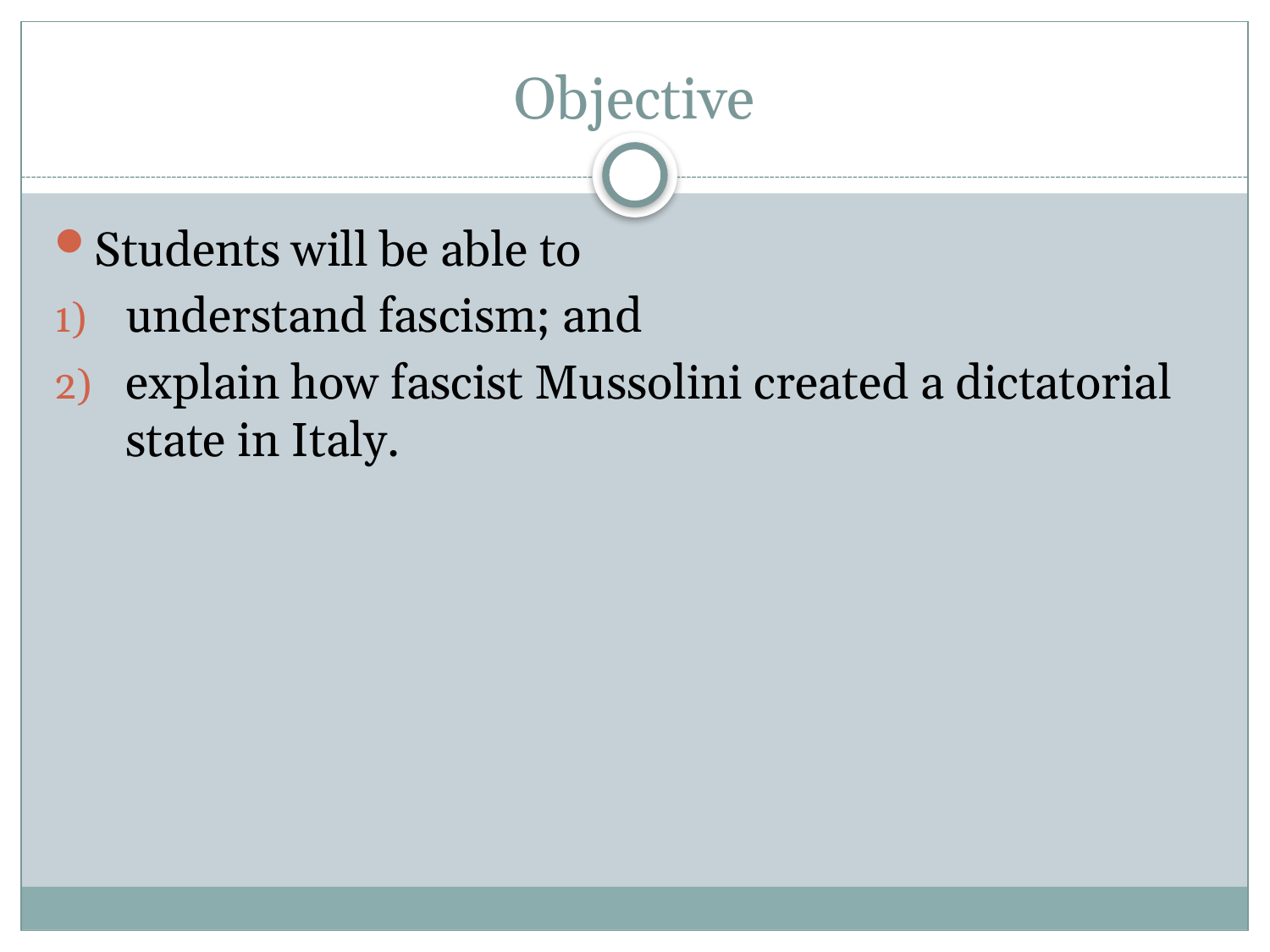

# Objective
Students will be able to
understand fascism; and
explain how fascist Mussolini created a dictatorial state in Italy.